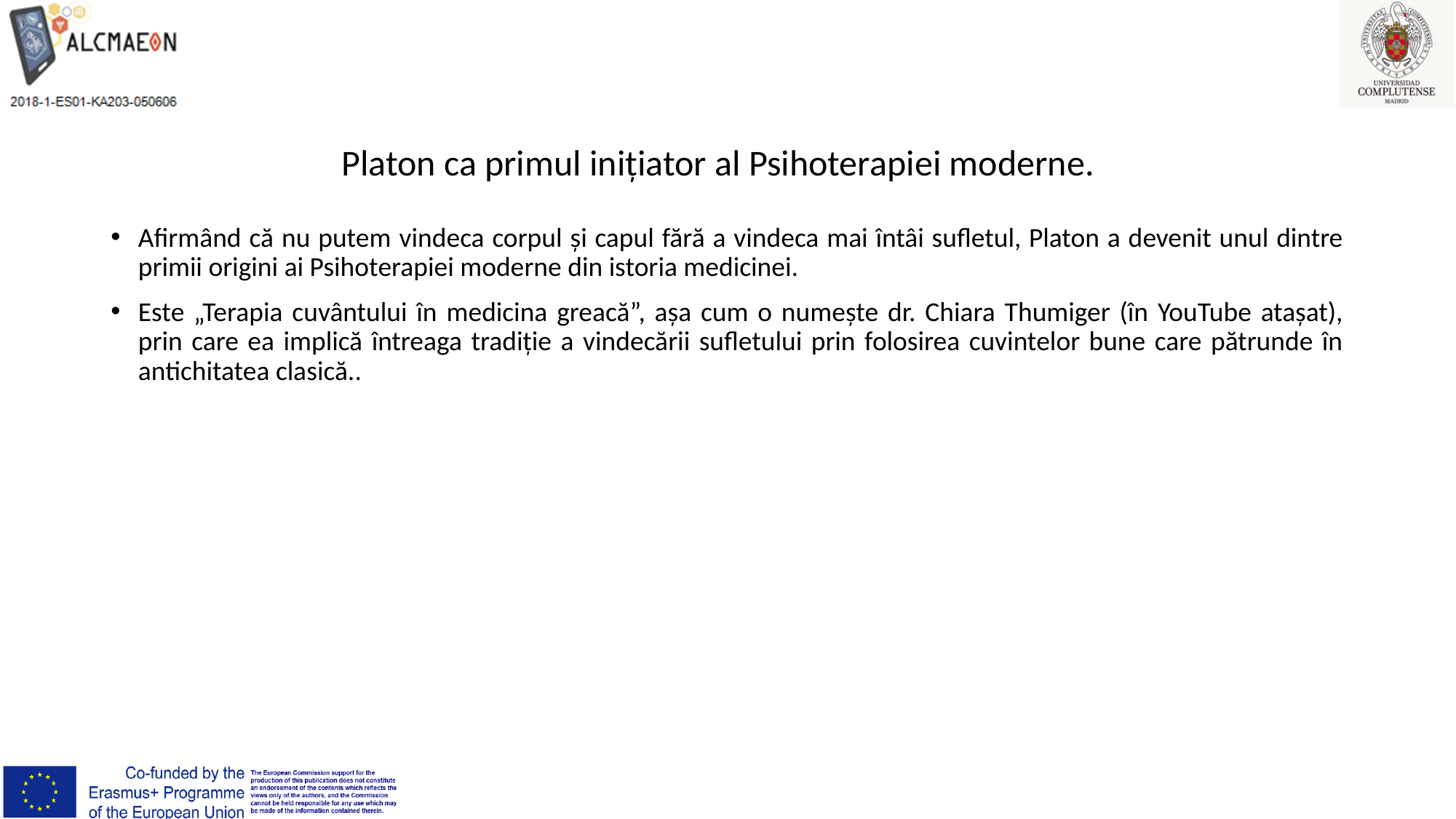

# Platon ca primul inițiator al Psihoterapiei moderne.
Afirmând că nu putem vindeca corpul și capul fără a vindeca mai întâi sufletul, Platon a devenit unul dintre primii origini ai Psihoterapiei moderne din istoria medicinei.
Este „Terapia cuvântului în medicina greacă”, așa cum o numește dr. Chiara Thumiger (în YouTube atașat), prin care ea implică întreaga tradiție a vindecării sufletului prin folosirea cuvintelor bune care pătrunde în antichitatea clasică..